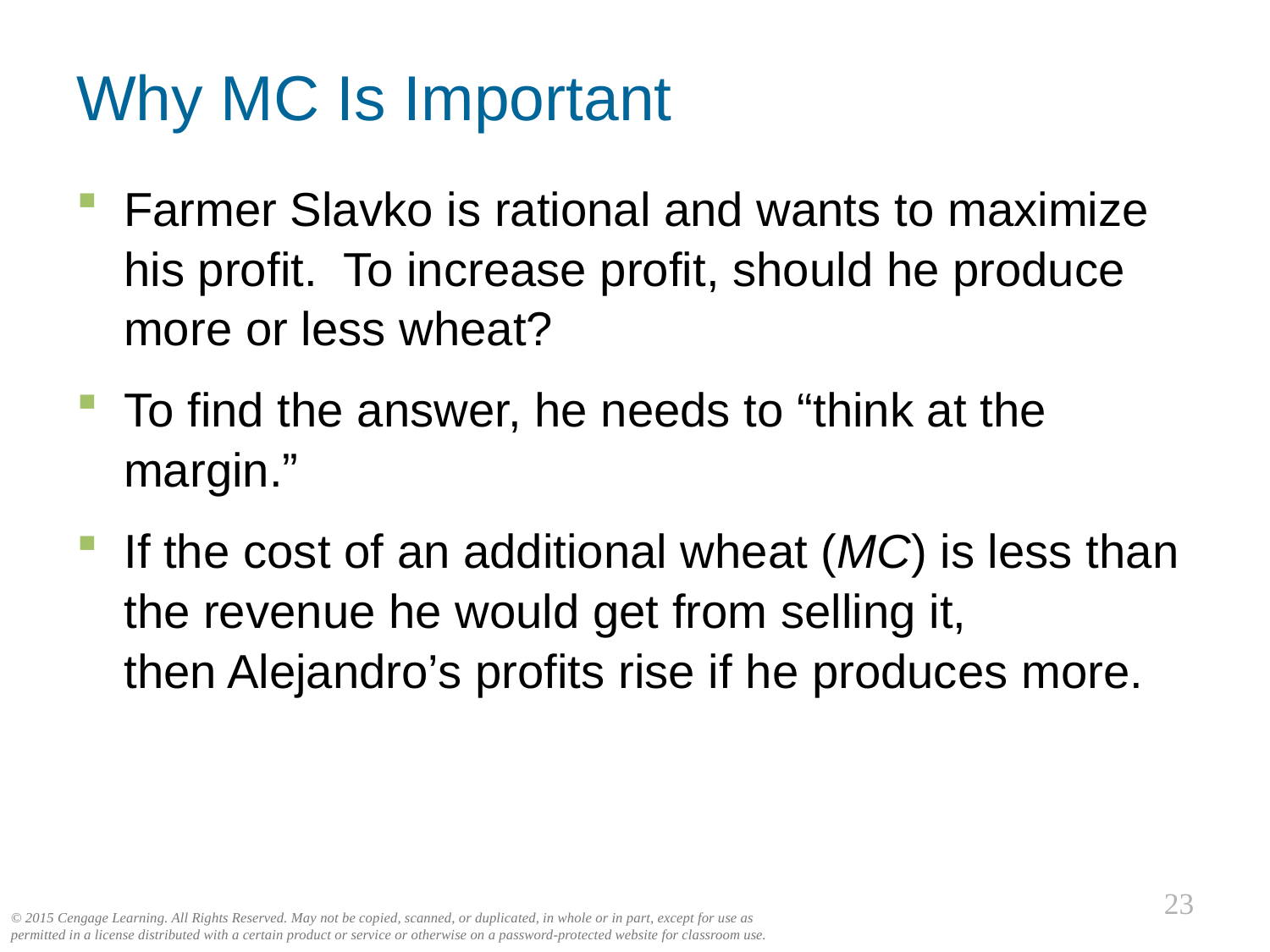

# Why MC Is Important
Farmer Slavko is rational and wants to maximize his profit.  To increase profit, should he produce more or less wheat?
To find the answer, he needs to “think at the margin.”
If the cost of an additional wheat (MC) is less than
the revenue he would get from selling it,
then Alejandro’s profits rise if he produces more.